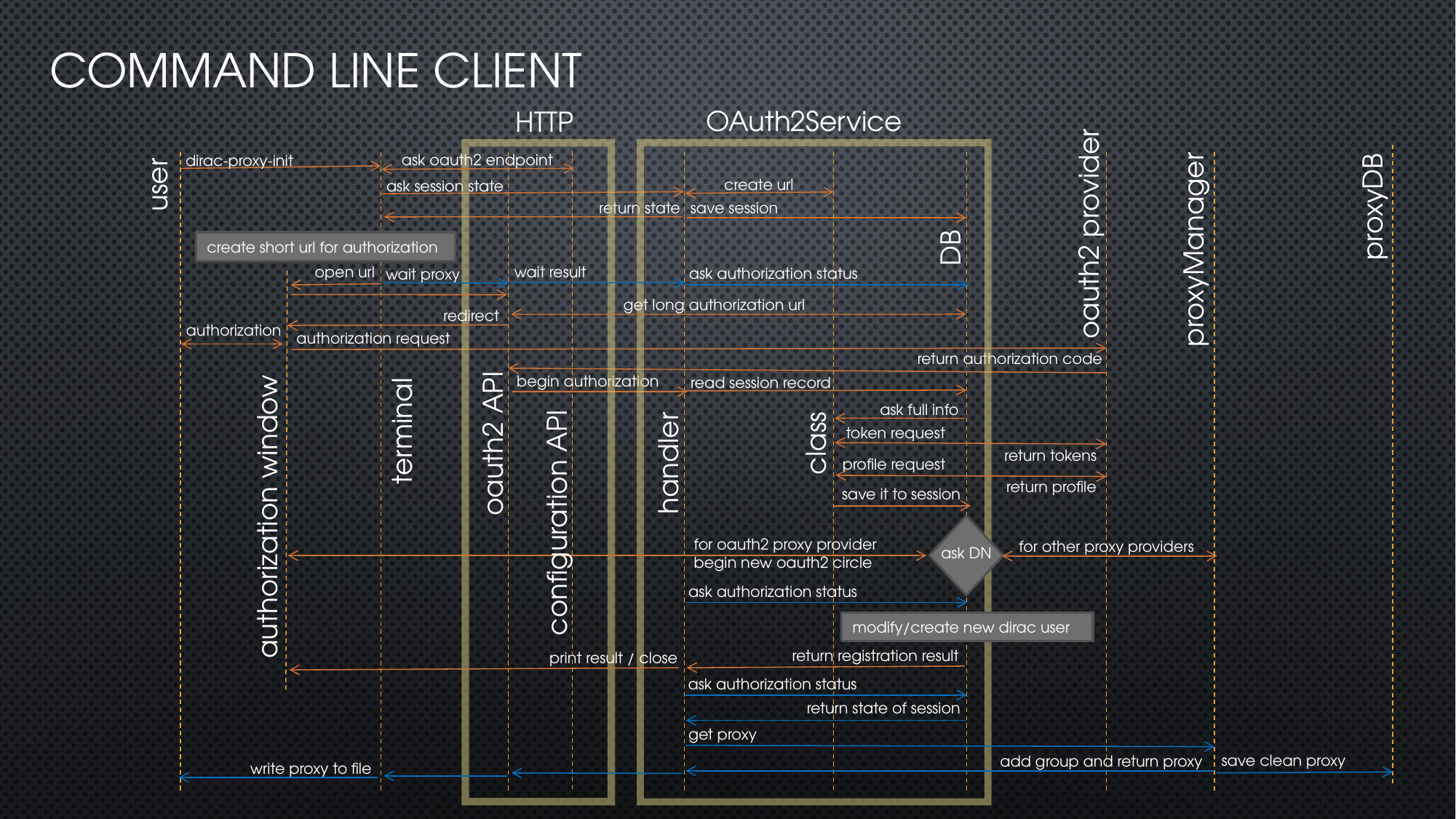

# Command line client
OAuth2Service
HTTP

ask oauth2 endpoint
dirac-proxy-init
user
create url
ask session state
proxyDB
save session
return state
oauth2 provider
DB
proxyManager
create short url for authorization
wait result
open url
ask authorization status
wait proxy
get long authorization url
redirect
authorization
authorization request
return authorization code
begin authorization
read session record
ask full info
terminal
oauth2 API
class
token request
handler
return tokens
profile request
return profile
save it to session
authorization window
configuration API

for oauth2 proxy provider
begin new oauth2 circle
for other proxy providers
ask DN
ask authorization status
modify/create new dirac user
return registration result
print result / close
ask authorization status
return state of session
get proxy
save clean proxy
add group and return proxy
write proxy to file